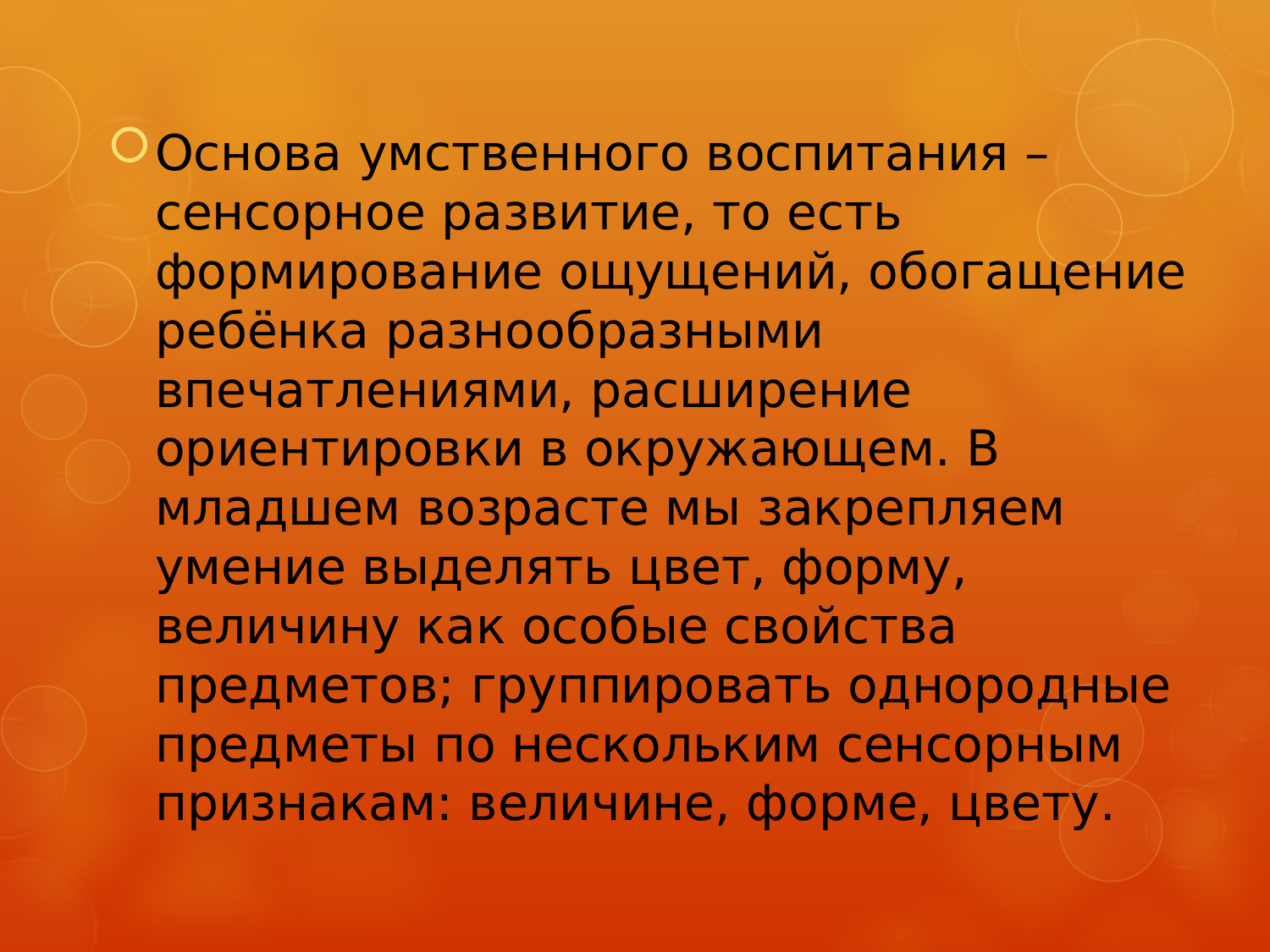

Основа умственного воспитания – сенсорное развитие, то есть формирование ощущений, обогащение ребёнка разнообразными впечатлениями, расширение ориентировки в окружающем. В младшем возрасте мы закрепляем умение выделять цвет, форму, величину как особые свойства предметов; группировать однородные предметы по нескольким сенсорным признакам: величине, форме, цвету.